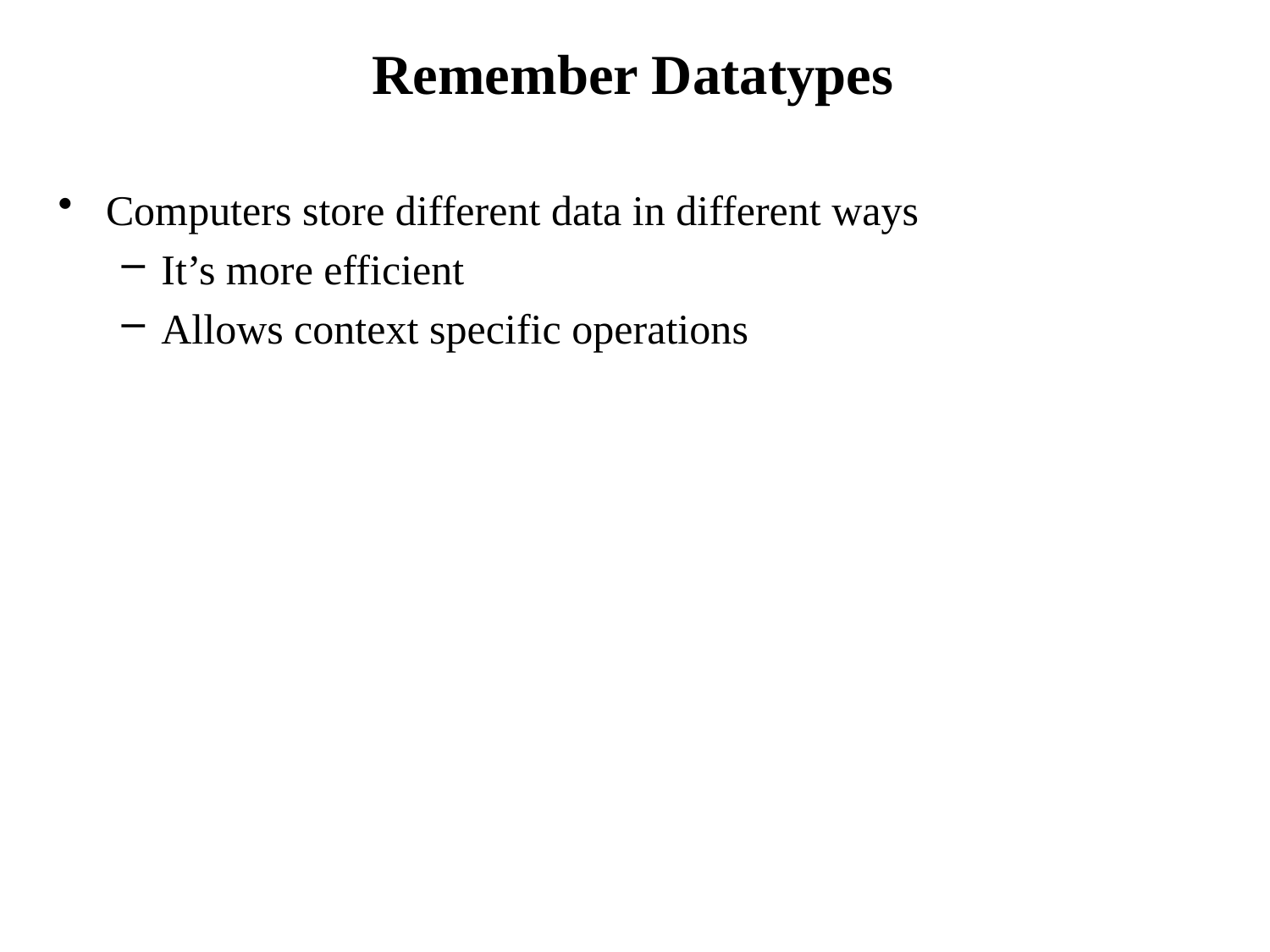

# Remember Datatypes
Computers store different data in different ways
It’s more efficient
Allows context specific operations